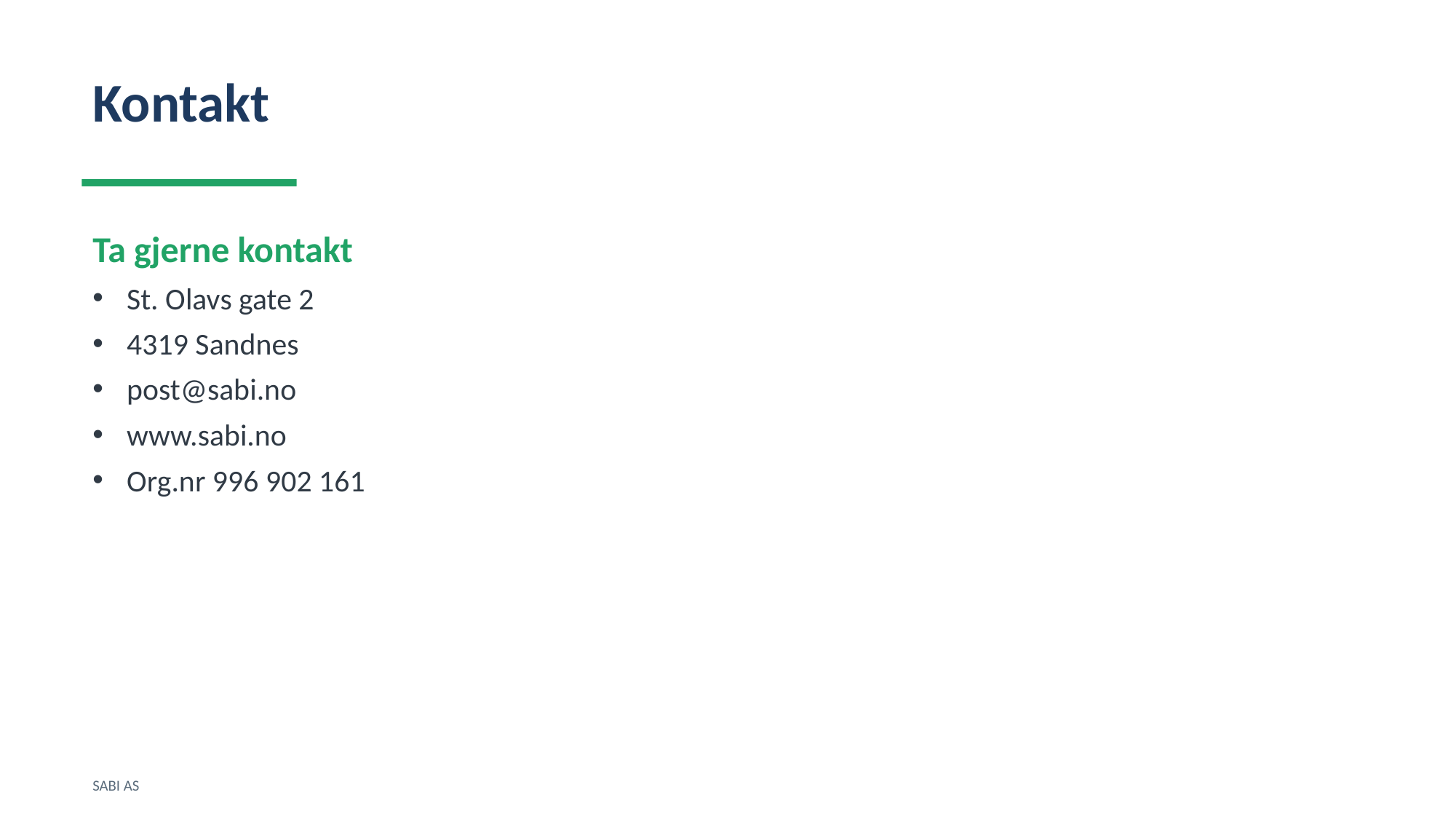

Kontakt

Ta gjerne kontakt
St. Olavs gate 2
4319 Sandnes
post@sabi.no
www.sabi.no
Org.nr 996 902 161
SABI AS